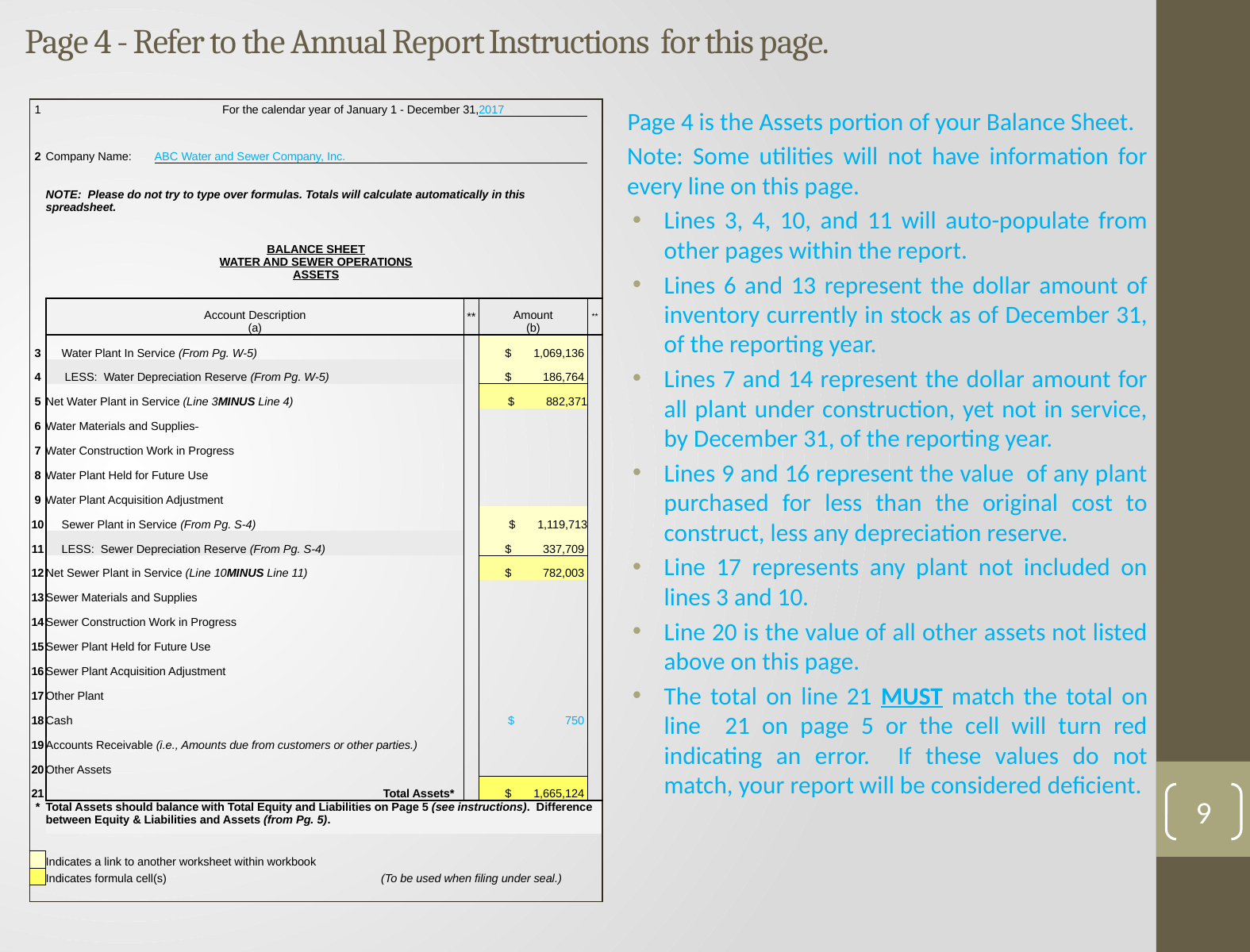

# Page 4 - Refer to the Annual Report Instructions  for this page.
| 1 |  | For the calendar year of January 1 - December 31, |  |  |  | 2017 |  |
| --- | --- | --- | --- | --- | --- | --- | --- |
|  |  |  |  |  |  |  |  |
| 2 | Company Name: |  | ABC Water and Sewer Company, Inc. |  |  |  |  |
|  |  |  |  |  |  |  |  |
|  | NOTE: Please do not try to type over formulas. Totals will calculate automatically in this spreadsheet. |  |  |  |  |  |  |
|  |  |  |  |  |  |  |  |
| BALANCE SHEET WATER AND SEWER OPERATIONS ASSETS |  |  |  |  |  |  |  |
|  |  |  |  |  |  |  |  |
|  | Account Description (a) |  |  |  | \*\* | Amount (b) | \*\* |
| 3 | Water Plant In Service (From Pg. W-5) |  |  |  |  | $ 1,069,136 |  |
| 4 | LESS: Water Depreciation Reserve (From Pg. W-5) |  |  |  |  | $ 186,764 |  |
| 5 | Net Water Plant in Service (Line 3MINUS Line 4) |  |  |  |  | $ 882,371 |  |
| 6 | Water Materials and Supplies |  |  |  |  |  |  |
| 7 | Water Construction Work in Progress |  |  |  |  |  |  |
| 8 | Water Plant Held for Future Use |  |  |  |  |  |  |
| 9 | Water Plant Acquisition Adjustment |  |  |  |  |  |  |
| 10 | Sewer Plant in Service (From Pg. S-4) |  |  |  |  | $ 1,119,713 |  |
| 11 | LESS: Sewer Depreciation Reserve (From Pg. S-4) |  |  |  |  | $ 337,709 |  |
| 12 | Net Sewer Plant in Service (Line 10MINUS Line 11) |  |  |  |  | $ 782,003 |  |
| 13 | Sewer Materials and Supplies |  |  |  |  |  |  |
| 14 | Sewer Construction Work in Progress |  |  |  |  |  |  |
| 15 | Sewer Plant Held for Future Use |  |  |  |  |  |  |
| 16 | Sewer Plant Acquisition Adjustment |  |  |  |  |  |  |
| 17 | Other Plant |  |  |  |  |  |  |
| 18 | Cash |  |  |  |  | $ 750 |  |
| 19 | Accounts Receivable (i.e., Amounts due from customers or other parties.) |  |  |  |  |  |  |
| 20 | Other Assets |  |  |  |  |  |  |
| 21 |  |  |  | Total Assets\* |  | $ 1,665,124 |  |
| \* | Total Assets should balance with Total Equity and Liabilities on Page 5 (see instructions). Difference between Equity & Liabilities and Assets (from Pg. 5). |  |  |  |  |  |  |
|  |  |  |  |  |  |  |  |
|  | Indicates a link to another worksheet within workbook |  |  |  |  |  |  |
|  | Indicates formula cell(s) |  |  | (To be used when filing under seal.) |  |  |  |
|  |  |  |  |  |  |  |  |
Page 4 is the Assets portion of your Balance Sheet.
Note: Some utilities will not have information for every line on this page.
Lines 3, 4, 10, and 11 will auto-populate from other pages within the report.
Lines 6 and 13 represent the dollar amount of inventory currently in stock as of December 31, of the reporting year.
Lines 7 and 14 represent the dollar amount for all plant under construction, yet not in service, by December 31, of the reporting year.
Lines 9 and 16 represent the value  of any plant purchased for less than the original cost to construct, less any depreciation reserve.
Line 17 represents any plant not included on lines 3 and 10.
Line 20 is the value of all other assets not listed above on this page.
The total on line 21 MUST match the total on line  21 on page 5 or the cell will turn red indicating an error.  If these values do not match, your report will be considered deficient.

9